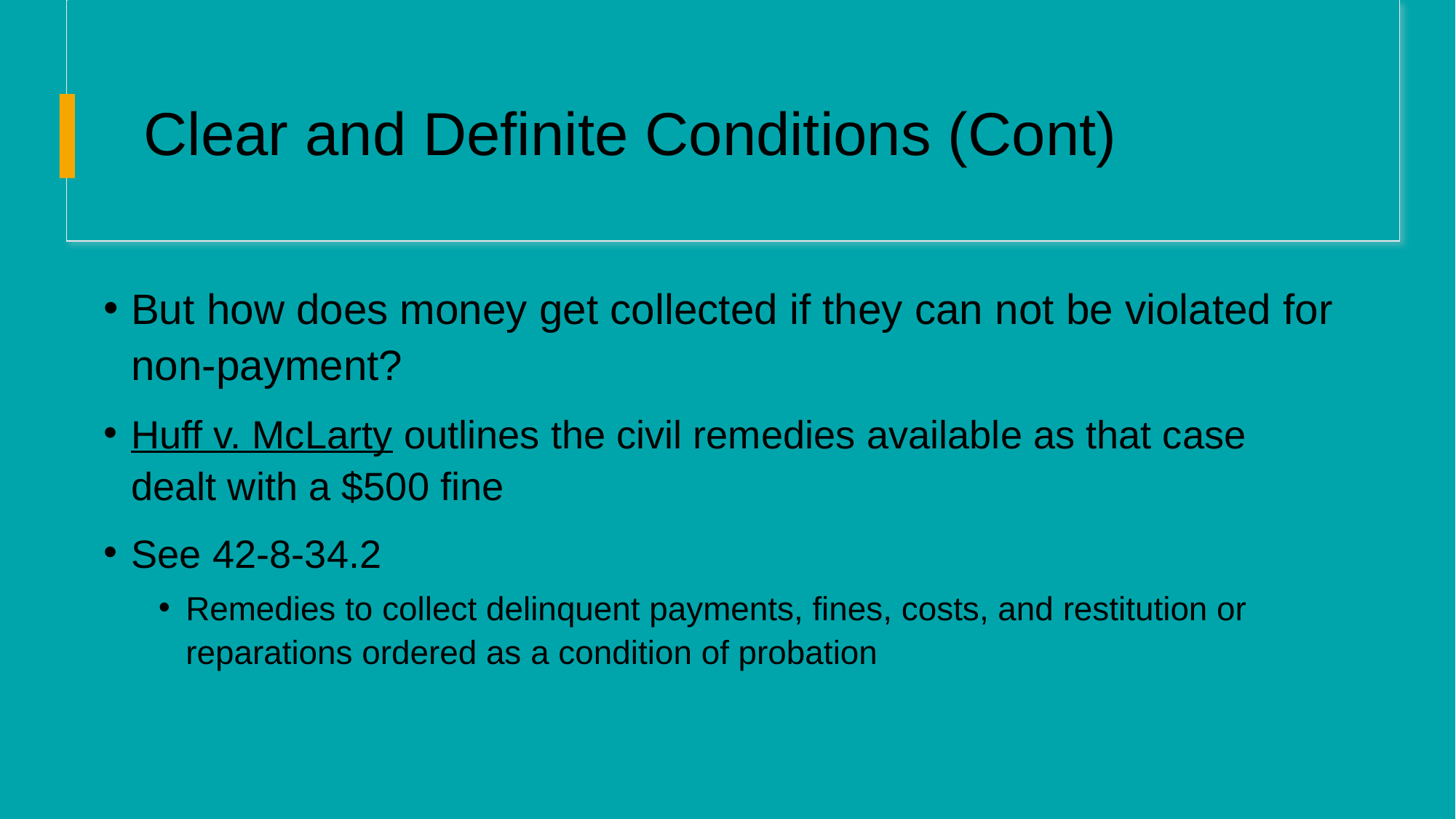

# Clear and Definite Conditions (Cont)
But how does money get collected if they can not be violated for non-payment?
Huff v. McLarty outlines the civil remedies available as that case dealt with a $500 fine
See 42-8-34.2
Remedies to collect delinquent payments, fines, costs, and restitution or reparations ordered as a condition of probation